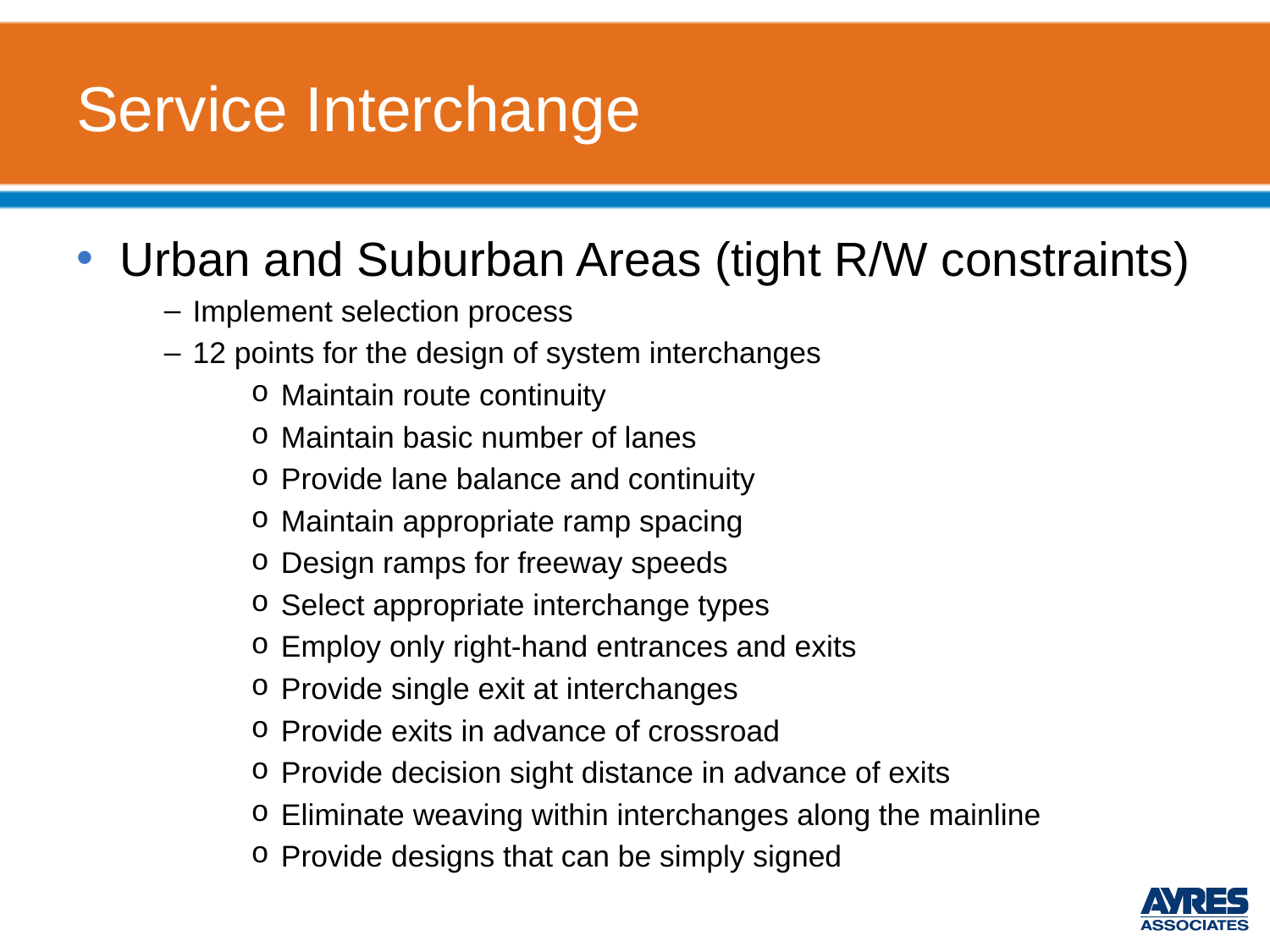

# Service Interchange
Urban and Suburban Areas (tight R/W constraints)
Implement selection process
12 points for the design of system interchanges
Maintain route continuity
Maintain basic number of lanes
Provide lane balance and continuity
Maintain appropriate ramp spacing
Design ramps for freeway speeds
Select appropriate interchange types
Employ only right-hand entrances and exits
Provide single exit at interchanges
Provide exits in advance of crossroad
Provide decision sight distance in advance of exits
Eliminate weaving within interchanges along the mainline
Provide designs that can be simply signed